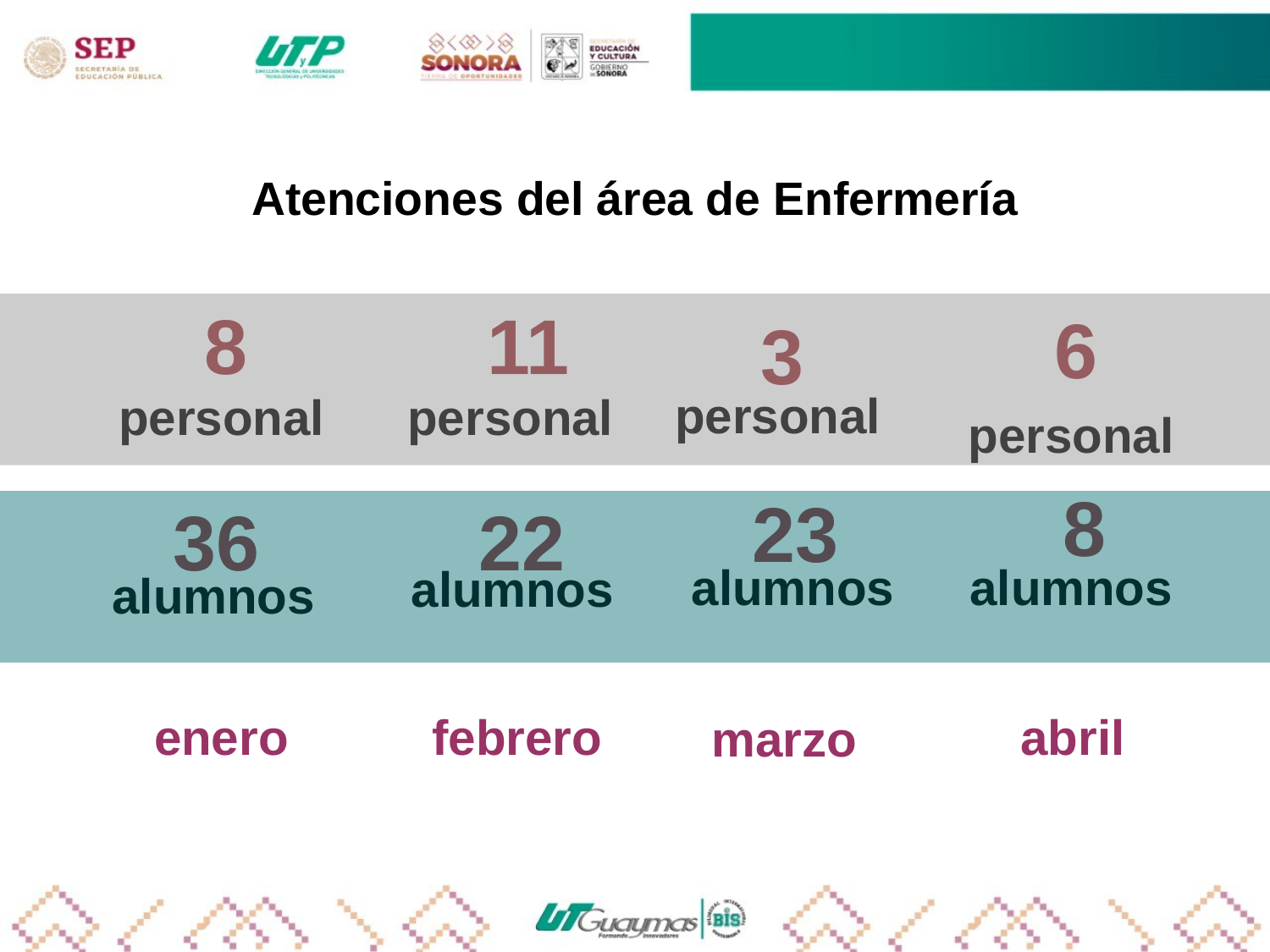

Atenciones del área de Enfermería

8
11

6
3
personal
personal
personal
personal
8
23
36
22

alumnos
alumnos
alumnos
alumnos
enero
febrero
abril
marzo